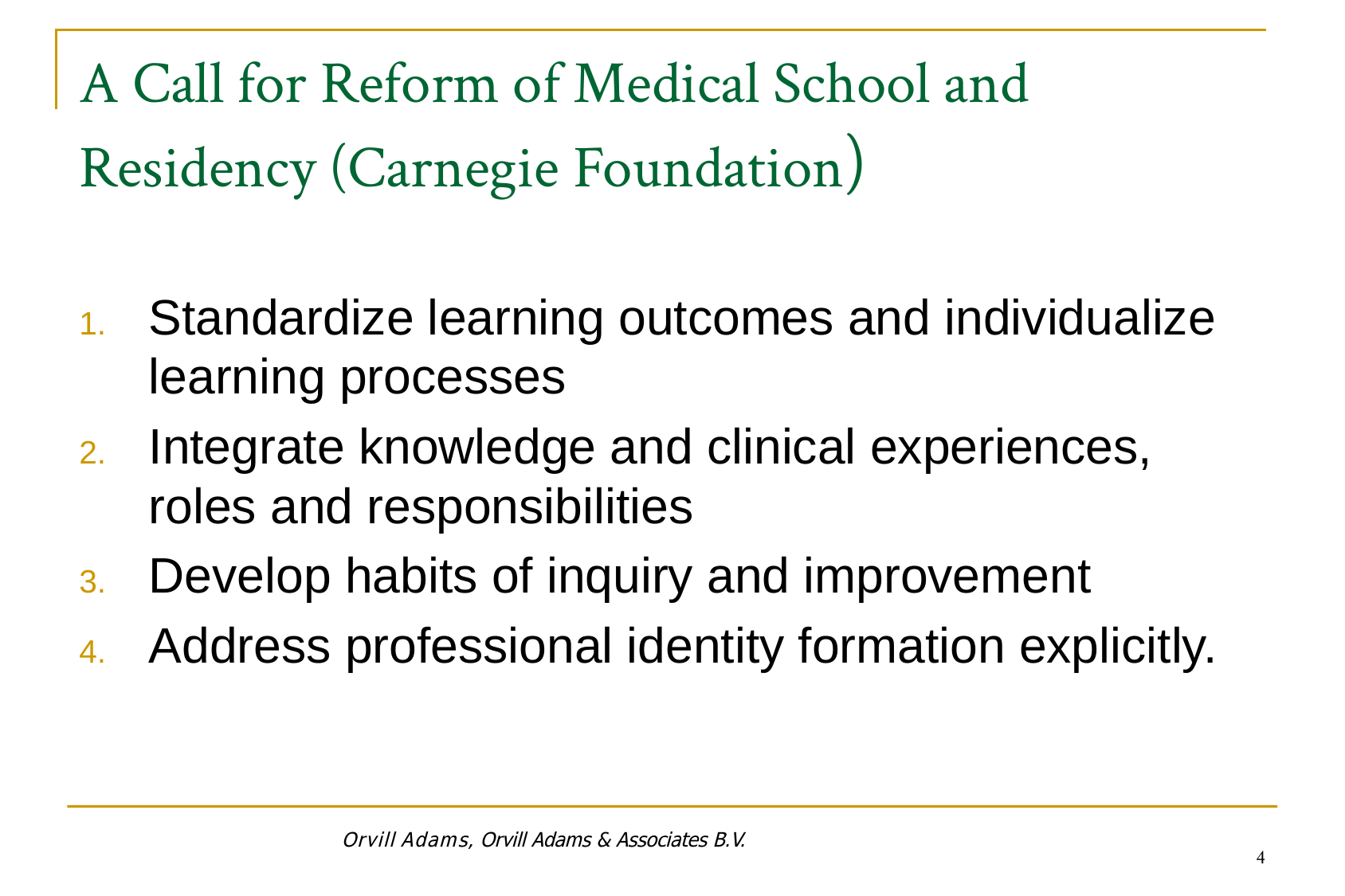

# A Call for Reform of Medical School and Residency (Carnegie Foundation)

Standardize learning outcomes and individualize learning processes
Integrate knowledge and clinical experiences, roles and responsibilities
Develop habits of inquiry and improvement
Address professional identity formation explicitly.
4